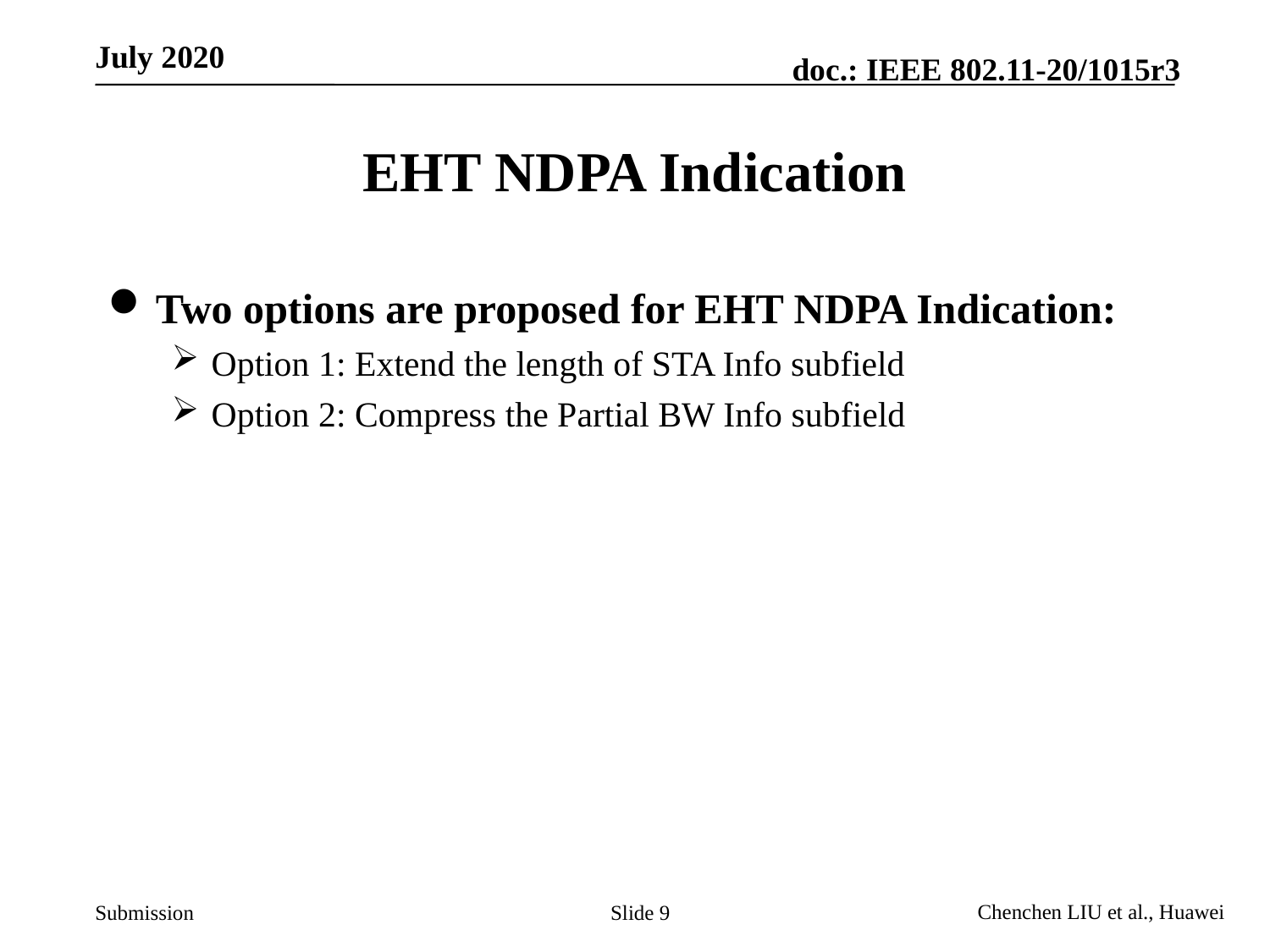

# EHT NDPA Indication
Two options are proposed for EHT NDPA Indication:
Option 1: Extend the length of STA Info subfield
Option 2: Compress the Partial BW Info subfield

Slide 9